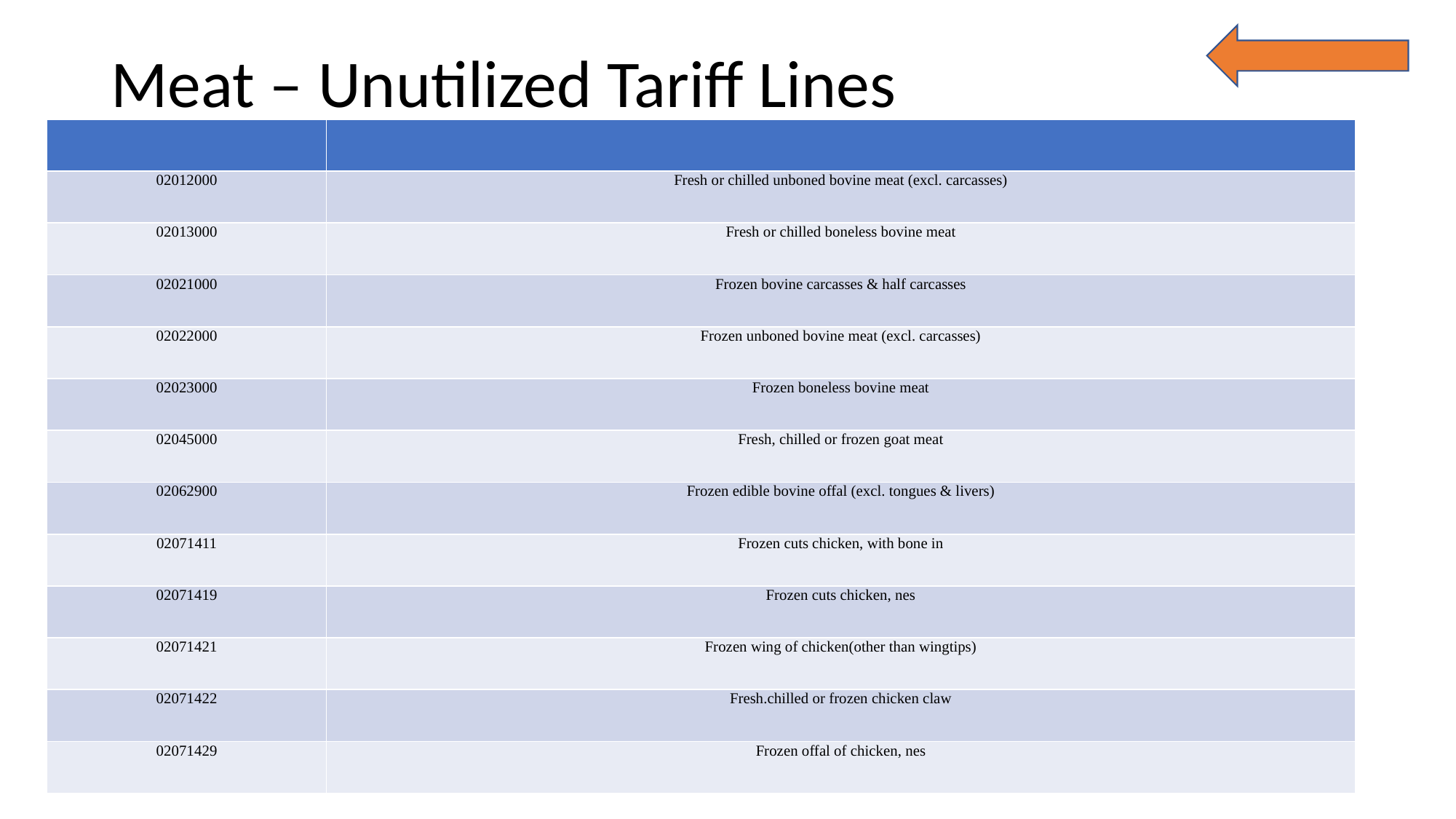

# Meat – Unutilized Tariff Lines
|  |  |
| --- | --- |
| 02012000 | Fresh or chilled unboned bovine meat (excl. carcasses) |
| 02013000 | Fresh or chilled boneless bovine meat |
| 02021000 | Frozen bovine carcasses & half carcasses |
| 02022000 | Frozen unboned bovine meat (excl. carcasses) |
| 02023000 | Frozen boneless bovine meat |
| 02045000 | Fresh, chilled or frozen goat meat |
| 02062900 | Frozen edible bovine offal (excl. tongues & livers) |
| 02071411 | Frozen cuts chicken, with bone in |
| 02071419 | Frozen cuts chicken, nes |
| 02071421 | Frozen wing of chicken(other than wingtips) |
| 02071422 | Fresh.chilled or frozen chicken claw |
| 02071429 | Frozen offal of chicken, nes |